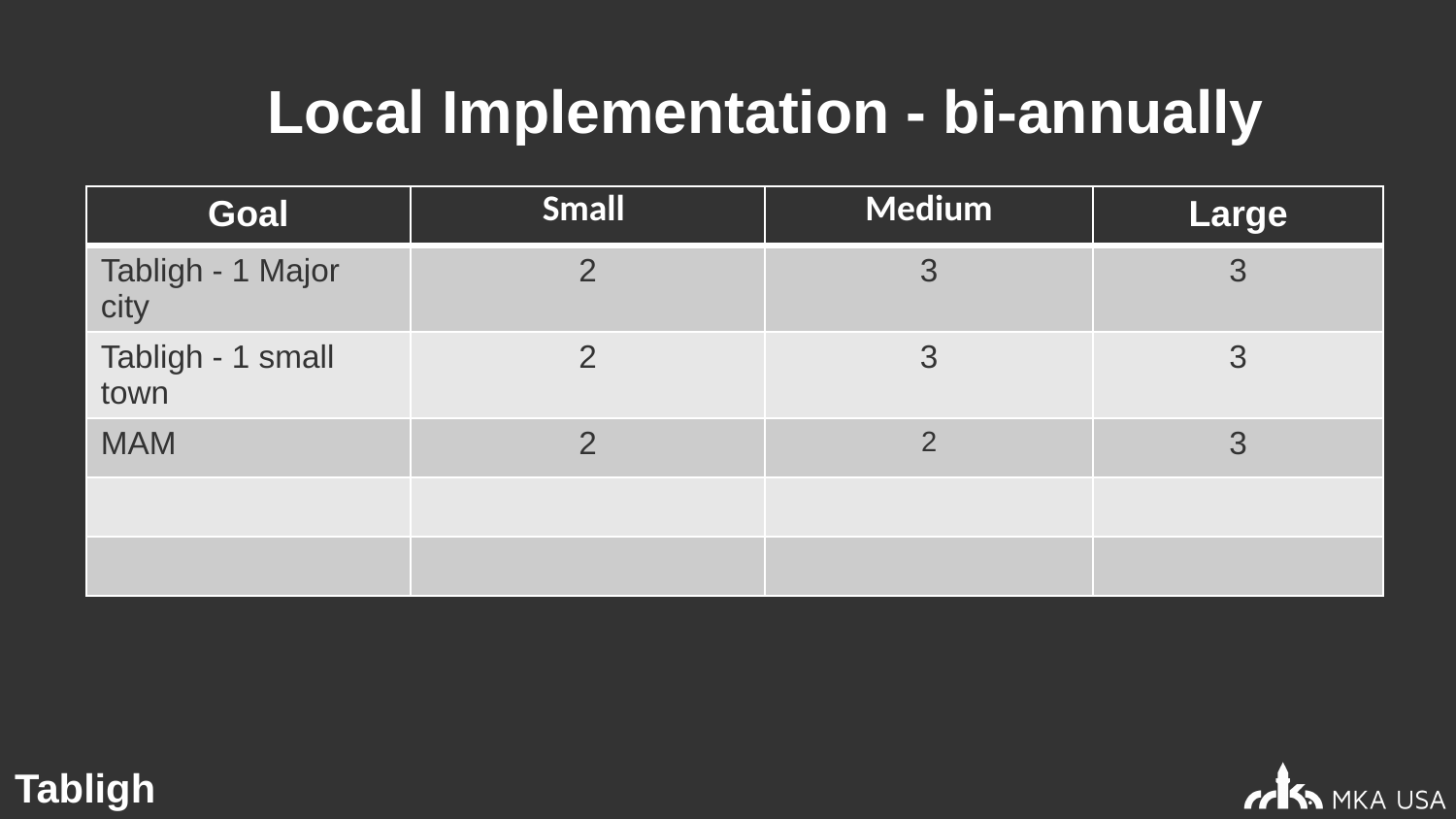

# Local Implementation - bi-annually
| Goal | Small | Medium | Large |
| --- | --- | --- | --- |
| Tabligh - 1 Major city | 2 | 3 | 3 |
| Tabligh - 1 small town | 2 | 3 | 3 |
| MAM | 2 | 2 | 3 |
|  |  |  |  |
|  |  |  |  |

Tabligh